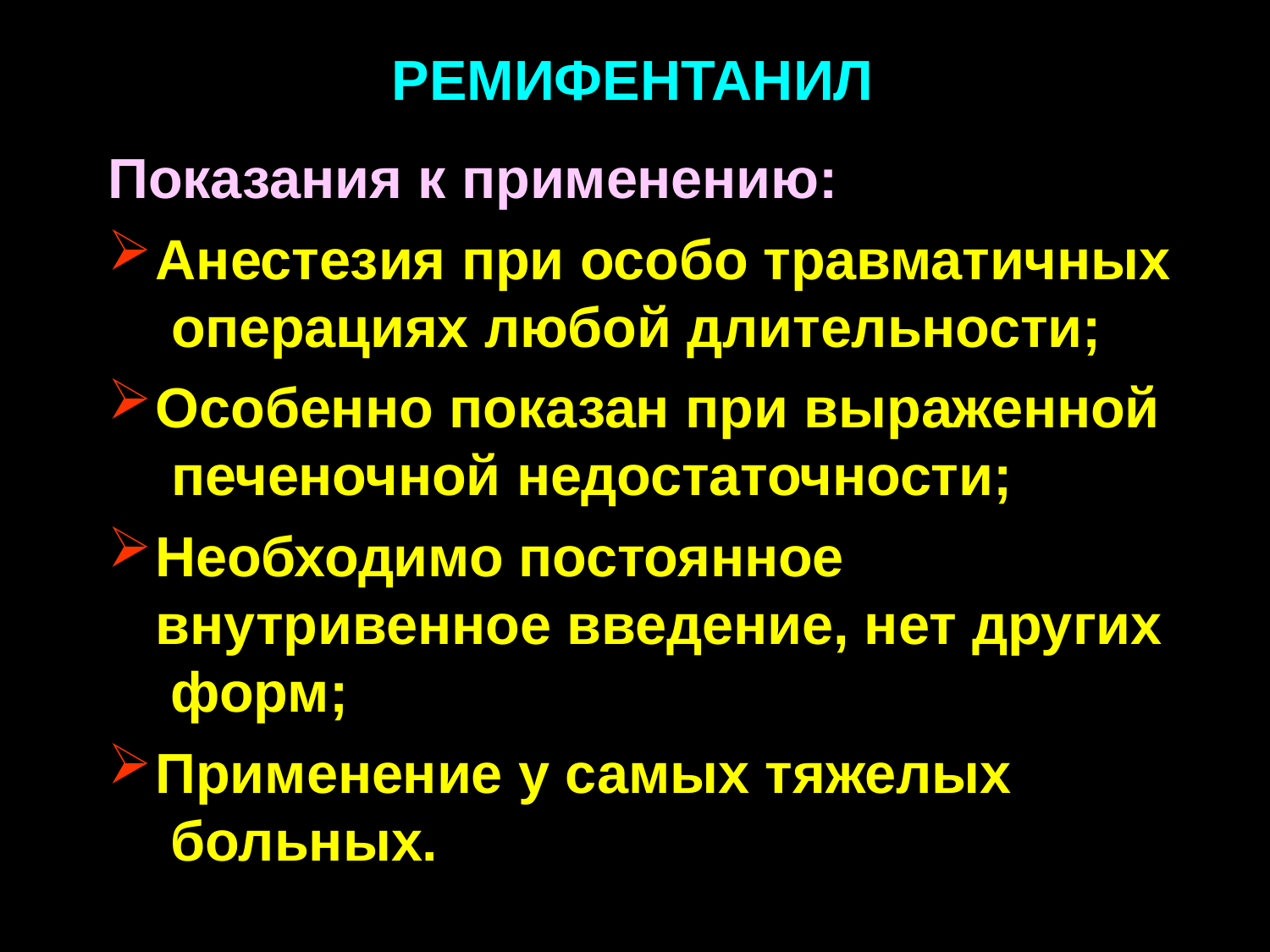

РЕМИФЕНТАНИЛ
Показания к применению:
Анестезия при особо травматичных  операциях любой длительности;
Особенно показан при выраженной  печеночной недостаточности;
Необходимо постоянное  внутривенное введение, нет других  форм;
Применение у самых тяжелых  больных.